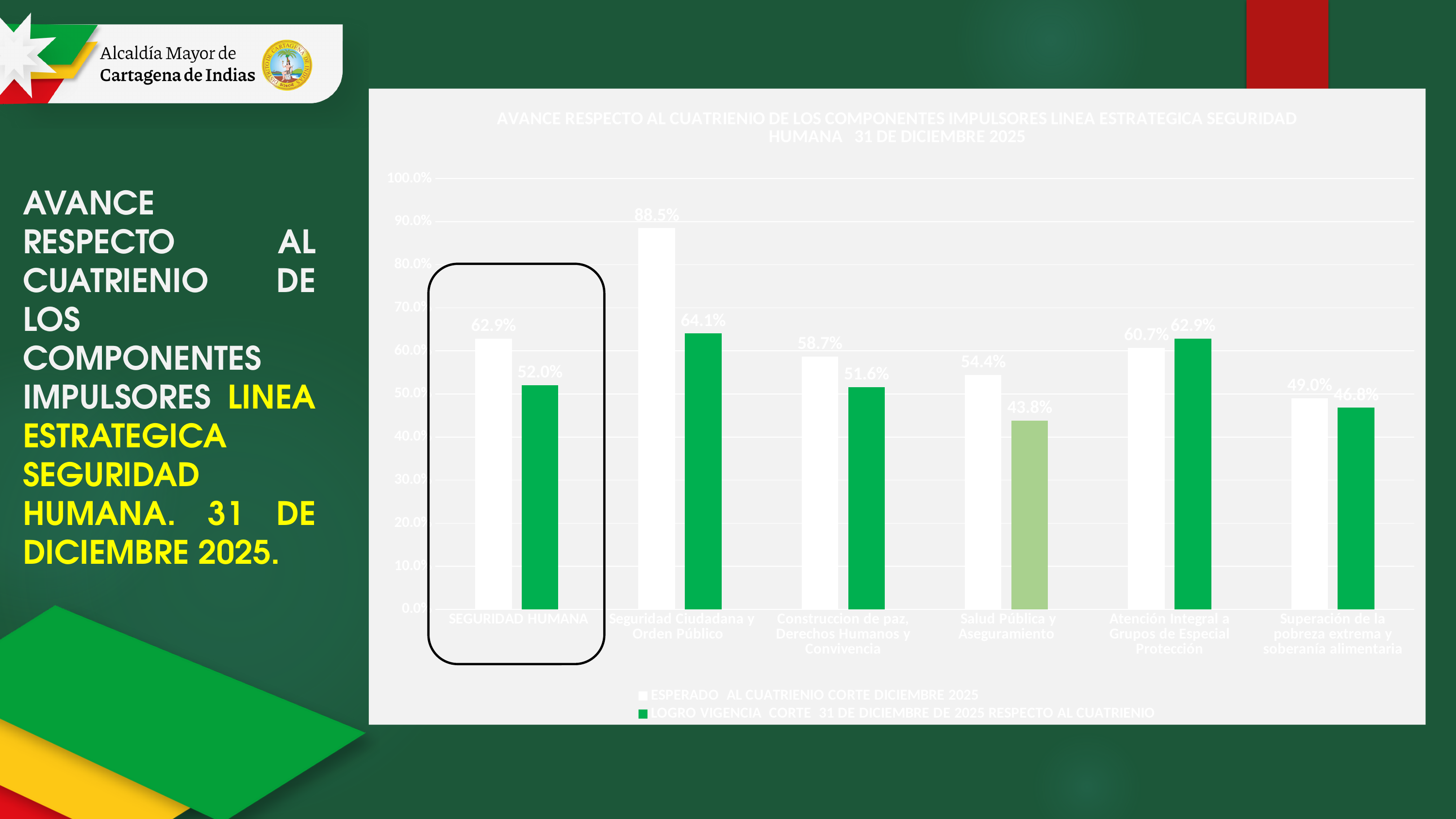

### Chart: AVANCE RESPECTO AL CUATRIENIO DE LOS COMPONENTES IMPULSORES LINEA ESTRATEGICA SEGURIDAD HUMANA   31 DE DICIEMBRE 2025

| Category | ESPERADO  AL CUATRIENIO CORTE DICIEMBRE 2025 | LOGRO VIGENCIA  CORTE  31 DE DICIEMBRE DE 2025 RESPECTO AL CUATRIENIO |
|---|---|---|
|  SEGURIDAD HUMANA
 | 0.6287921077380002 | 0.5203996151095681 |
|  Seguridad Ciudadana y Orden Público
 | 0.8847684034317732 | 0.6406319415258117 |
| Construccion de paz, Derechos Humanos y Convivencia
 | 0.5868434870140358 | 0.5156403767412718 |
|  Salud Pública y Aseguramiento
 | 0.5439534799967412 | 0.43842939618684557 |
| Atención Integral a Grupos de Especial Protección
 | 0.6068847164726574 | 0.6288391010778717 |
| Superación de la pobreza extrema y soberanía alimentaria
 | 0.48976309154789766 | 0.46829141731287866 |
AVANCE RESPECTO AL CUATRIENIO DE LOS COMPONENTES IMPULSORES LINEA ESTRATEGICA SEGURIDAD HUMANA. 31 DE DICIEMBRE 2025.